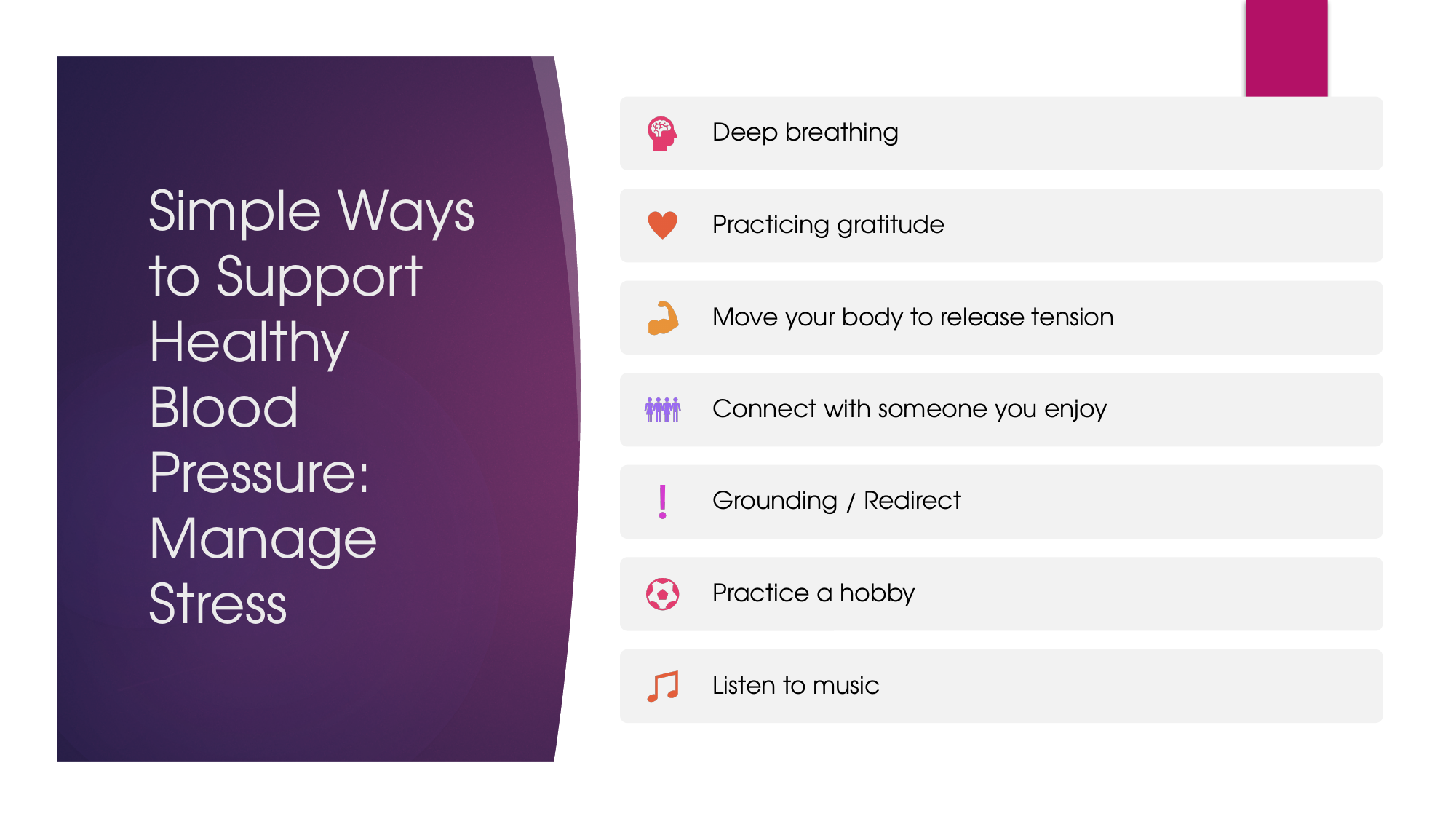

Deep breathing
Practicing gratitude
Move your body to release tension
Connect with someone you enjoy
Grounding / Redirect
Practice a hobby
Listen to music
# Simple Ways to Support Healthy Blood Pressure: Manage Stress